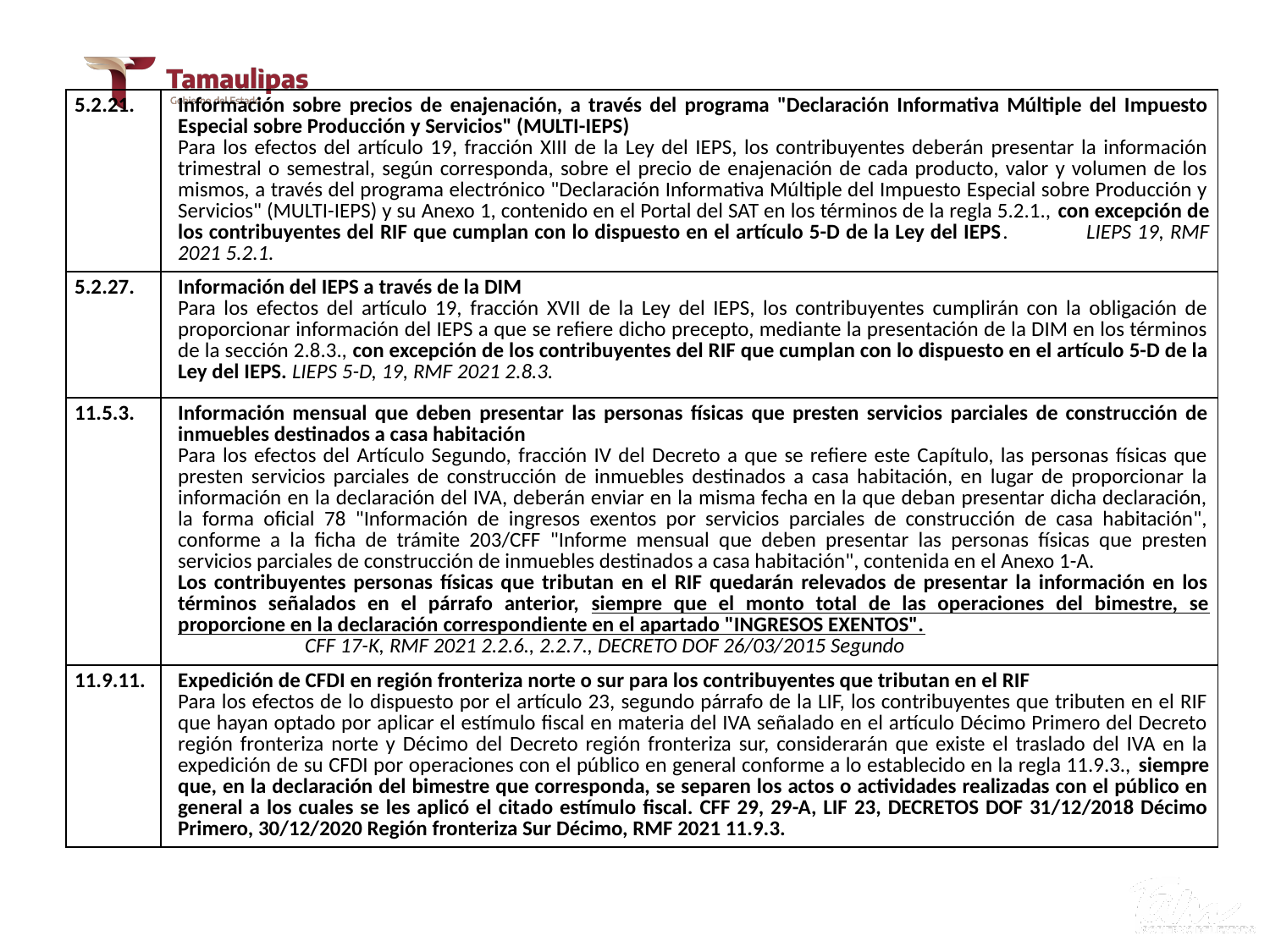

V.- RESUMEN DE REFORMAS PARA 2021
| 5.2.21. | Información sobre precios de enajenación, a través del programa "Declaración Informativa Múltiple del Impuesto Especial sobre Producción y Servicios" (MULTI-IEPS) Para los efectos del artículo 19, fracción XIII de la Ley del IEPS, los contribuyentes deberán presentar la información trimestral o semestral, según corresponda, sobre el precio de enajenación de cada producto, valor y volumen de los mismos, a través del programa electrónico "Declaración Informativa Múltiple del Impuesto Especial sobre Producción y Servicios" (MULTI-IEPS) y su Anexo 1, contenido en el Portal del SAT en los términos de la regla 5.2.1., con excepción de los contribuyentes del RIF que cumplan con lo dispuesto en el artículo 5-D de la Ley del IEPS. LIEPS 19, RMF 2021 5.2.1. |
| --- | --- |
| 5.2.27. | Información del IEPS a través de la DIM Para los efectos del artículo 19, fracción XVII de la Ley del IEPS, los contribuyentes cumplirán con la obligación de proporcionar información del IEPS a que se refiere dicho precepto, mediante la presentación de la DIM en los términos de la sección 2.8.3., con excepción de los contribuyentes del RIF que cumplan con lo dispuesto en el artículo 5-D de la Ley del IEPS. LIEPS 5-D, 19, RMF 2021 2.8.3. |
| 11.5.3. | Información mensual que deben presentar las personas físicas que presten servicios parciales de construcción de inmuebles destinados a casa habitación Para los efectos del Artículo Segundo, fracción IV del Decreto a que se refiere este Capítulo, las personas físicas que presten servicios parciales de construcción de inmuebles destinados a casa habitación, en lugar de proporcionar la información en la declaración del IVA, deberán enviar en la misma fecha en la que deban presentar dicha declaración, la forma oficial 78 "Información de ingresos exentos por servicios parciales de construcción de casa habitación", conforme a la ficha de trámite 203/CFF "Informe mensual que deben presentar las personas físicas que presten servicios parciales de construcción de inmuebles destinados a casa habitación", contenida en el Anexo 1-A. Los contribuyentes personas físicas que tributan en el RIF quedarán relevados de presentar la información en los términos señalados en el párrafo anterior, siempre que el monto total de las operaciones del bimestre, se proporcione en la declaración correspondiente en el apartado "INGRESOS EXENTOS". CFF 17-K, RMF 2021 2.2.6., 2.2.7., DECRETO DOF 26/03/2015 Segundo |
| 11.9.11. | Expedición de CFDI en región fronteriza norte o sur para los contribuyentes que tributan en el RIF Para los efectos de lo dispuesto por el artículo 23, segundo párrafo de la LIF, los contribuyentes que tributen en el RIF que hayan optado por aplicar el estímulo fiscal en materia del IVA señalado en el artículo Décimo Primero del Decreto región fronteriza norte y Décimo del Decreto región fronteriza sur, considerarán que existe el traslado del IVA en la expedición de su CFDI por operaciones con el público en general conforme a lo establecido en la regla 11.9.3., siempre que, en la declaración del bimestre que corresponda, se separen los actos o actividades realizadas con el público en general a los cuales se les aplicó el citado estímulo fiscal. CFF 29, 29-A, LIF 23, DECRETOS DOF 31/12/2018 Décimo Primero, 30/12/2020 Región fronteriza Sur Décimo, RMF 2021 11.9.3. |